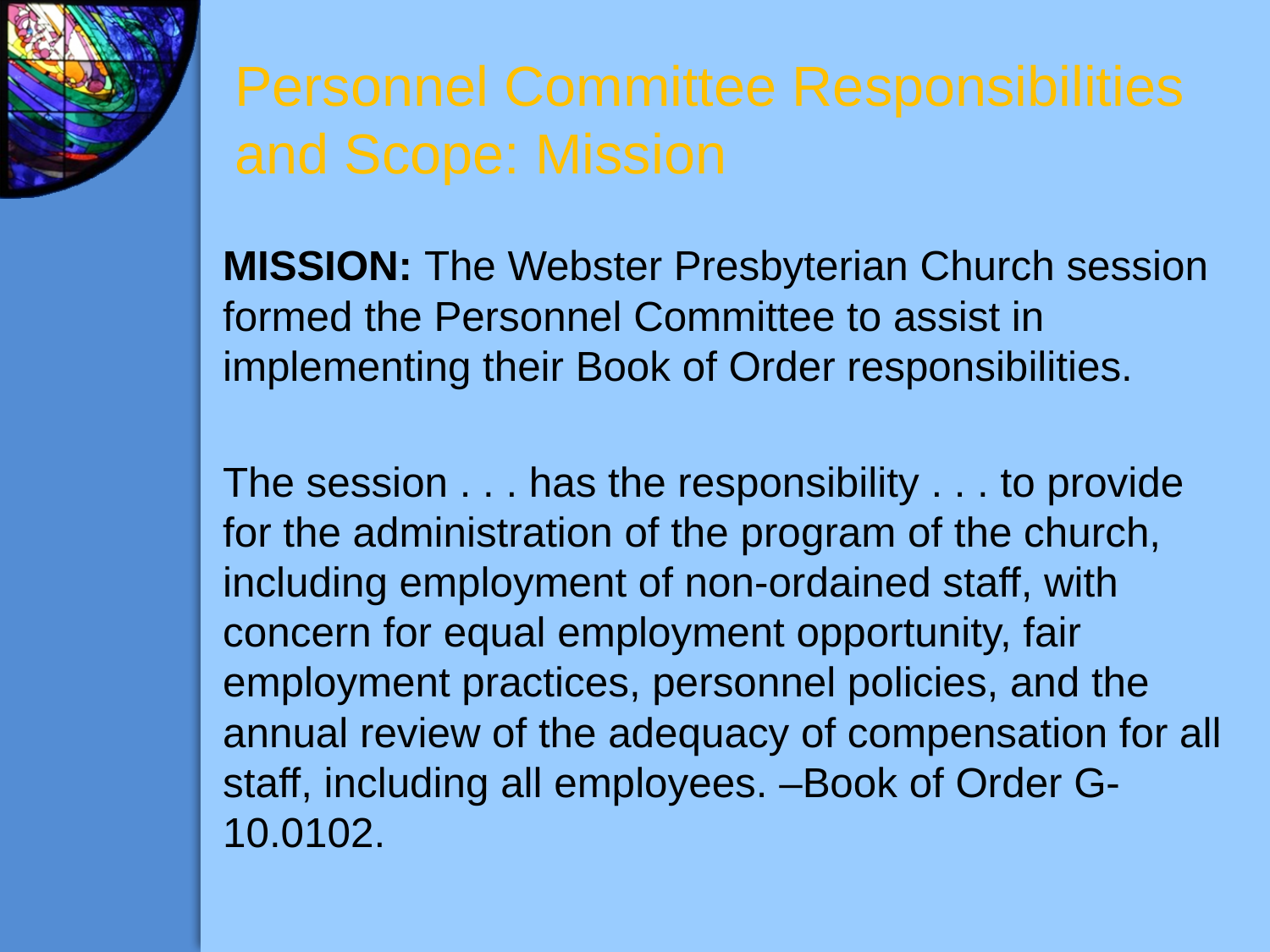

# Personnel Committee Responsibilities and Scope: Mission
MISSION: The Webster Presbyterian Church session formed the Personnel Committee to assist in implementing their Book of Order responsibilities.

The session . . . has the responsibility . . . to provide for the administration of the program of the church, including employment of non-ordained staff, with concern for equal employment opportunity, fair employment practices, personnel policies, and the annual review of the adequacy of compensation for all staff, including all employees. –Book of Order G-10.0102.